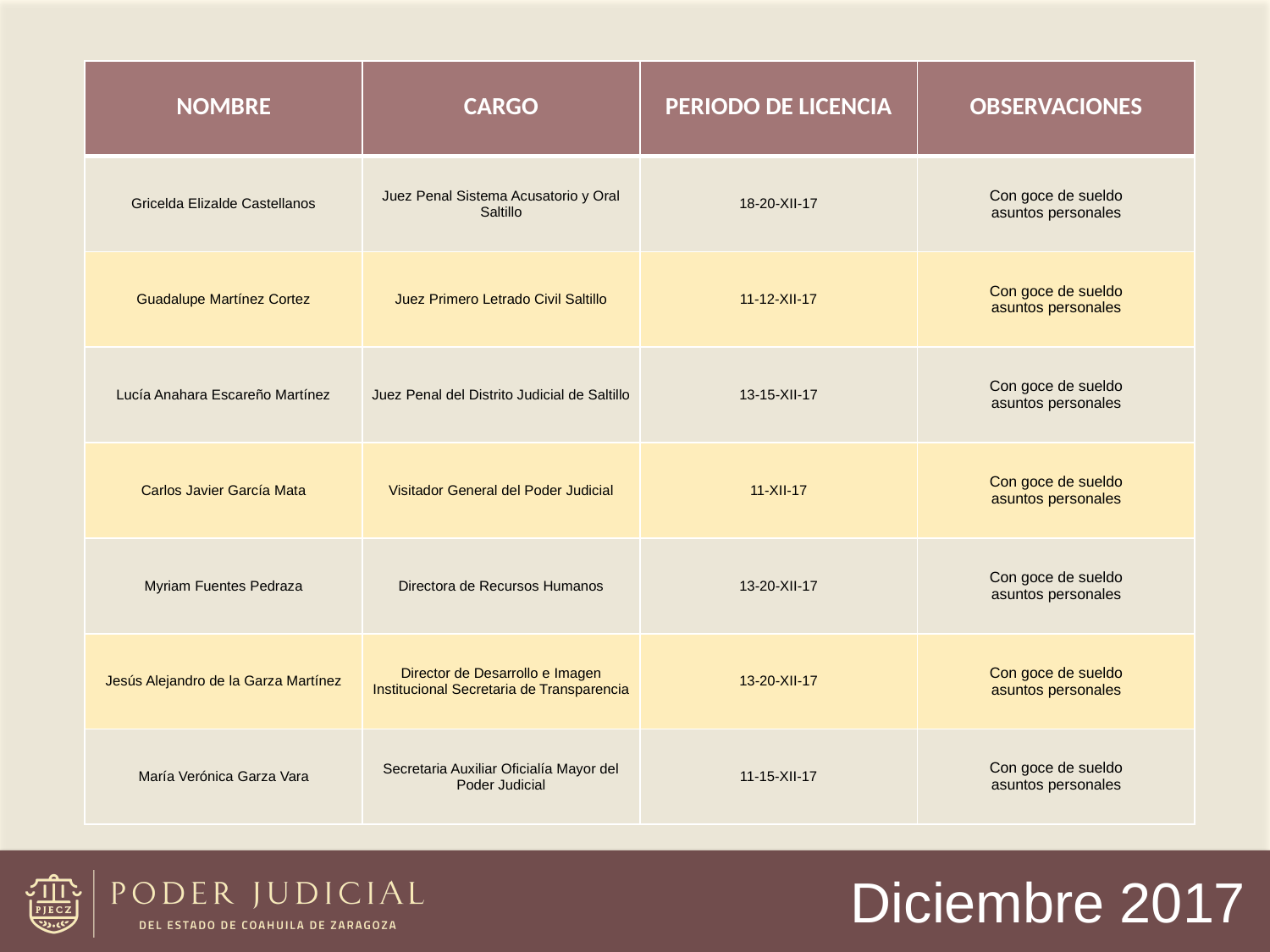

| NOMBRE | CARGO | PERIODO DE LICENCIA | OBSERVACIONES |
| --- | --- | --- | --- |
| Gricelda Elizalde Castellanos | Juez Penal Sistema Acusatorio y Oral Saltillo | 18-20-XII-17 | Con goce de sueldo asuntos personales |
| Guadalupe Martínez Cortez | Juez Primero Letrado Civil Saltillo | 11-12-XII-17 | Con goce de sueldo asuntos personales |
| Lucía Anahara Escareño Martínez | Juez Penal del Distrito Judicial de Saltillo | 13-15-XII-17 | Con goce de sueldo asuntos personales |
| Carlos Javier García Mata | Visitador General del Poder Judicial | 11-XII-17 | Con goce de sueldo asuntos personales |
| Myriam Fuentes Pedraza | Directora de Recursos Humanos | 13-20-XII-17 | Con goce de sueldo asuntos personales |
| Jesús Alejandro de la Garza Martínez | Director de Desarrollo e Imagen Institucional Secretaria de Transparencia | 13-20-XII-17 | Con goce de sueldo asuntos personales |
| María Verónica Garza Vara | Secretaria Auxiliar Oficialía Mayor del Poder Judicial | 11-15-XII-17 | Con goce de sueldo asuntos personales |
Diciembre 2017